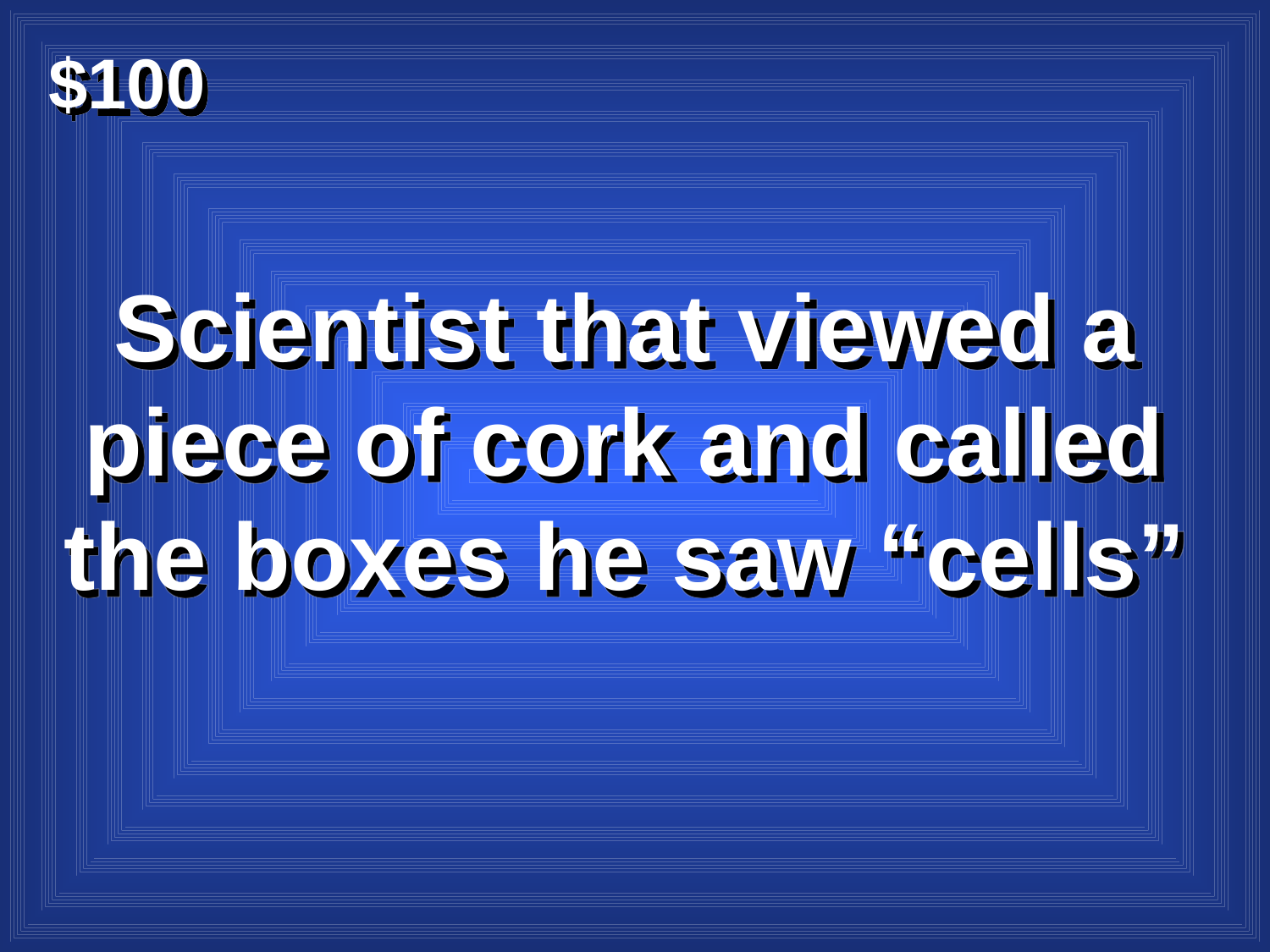

$100
Scientist that viewed a piece of cork and called the boxes he saw “cells”